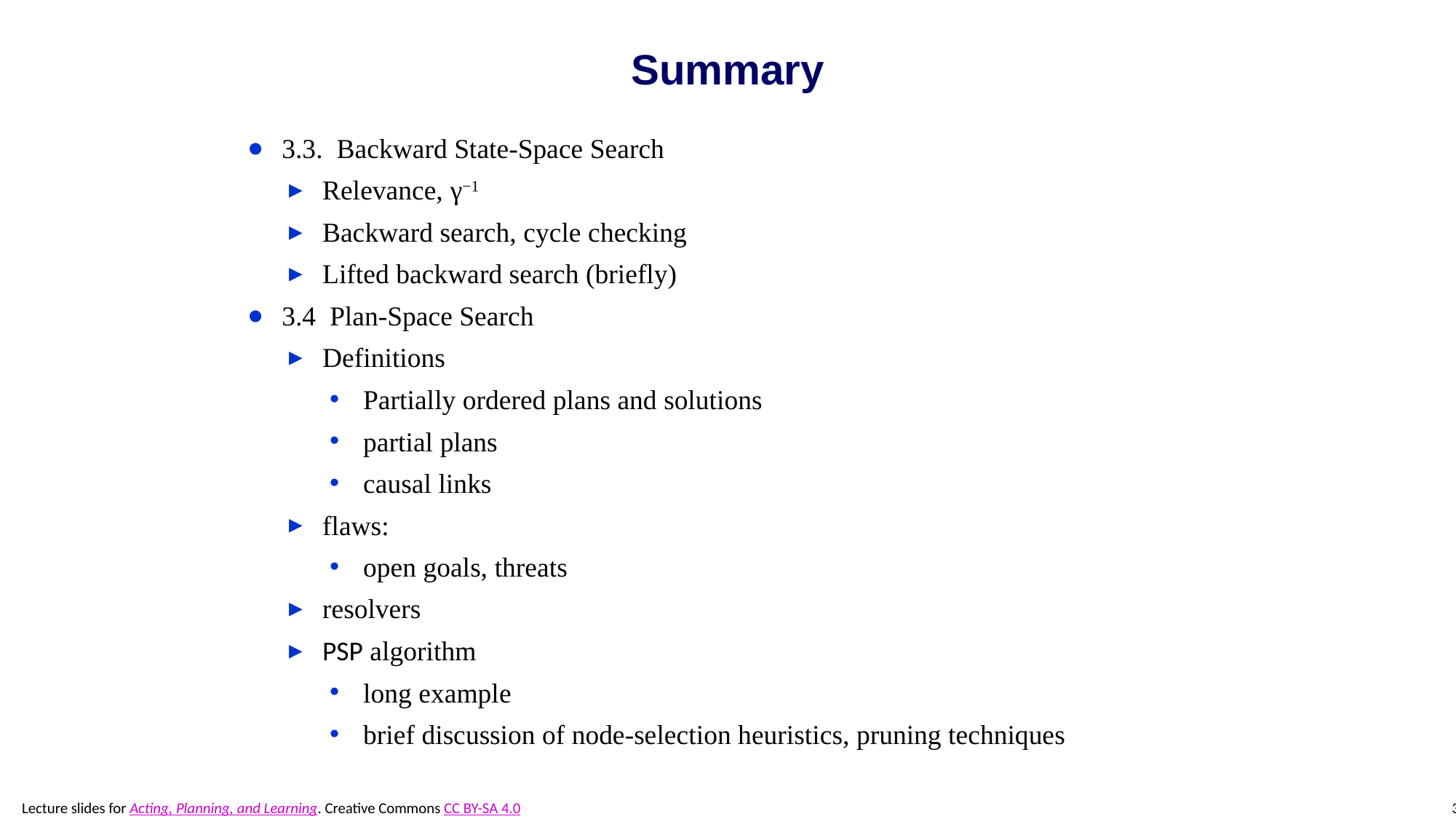

# Summary
3.3.  Backward State-Space Search
Relevance, γ−1
Backward search, cycle checking
Lifted backward search (briefly)
3.4  Plan-Space Search
Definitions
Partially ordered plans and solutions
partial plans
causal links
flaws:
open goals, threats
resolvers
PSP algorithm
long example
brief discussion of node-selection heuristics, pruning techniques